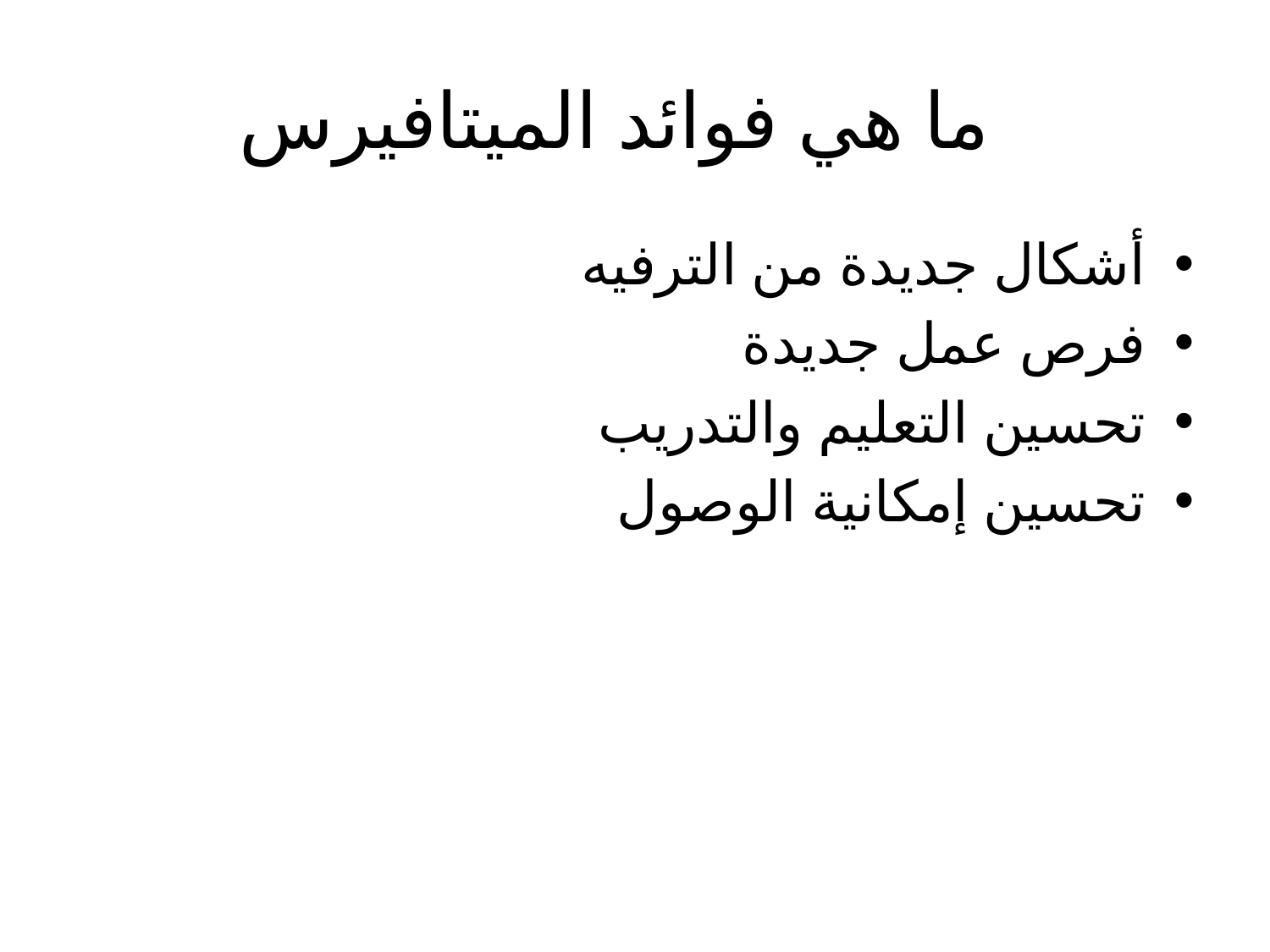

# ما هي فوائد الميتافيرس
أشكال جديدة من الترفيه
فرص عمل جديدة
تحسين التعليم والتدريب
تحسين إمكانية الوصول